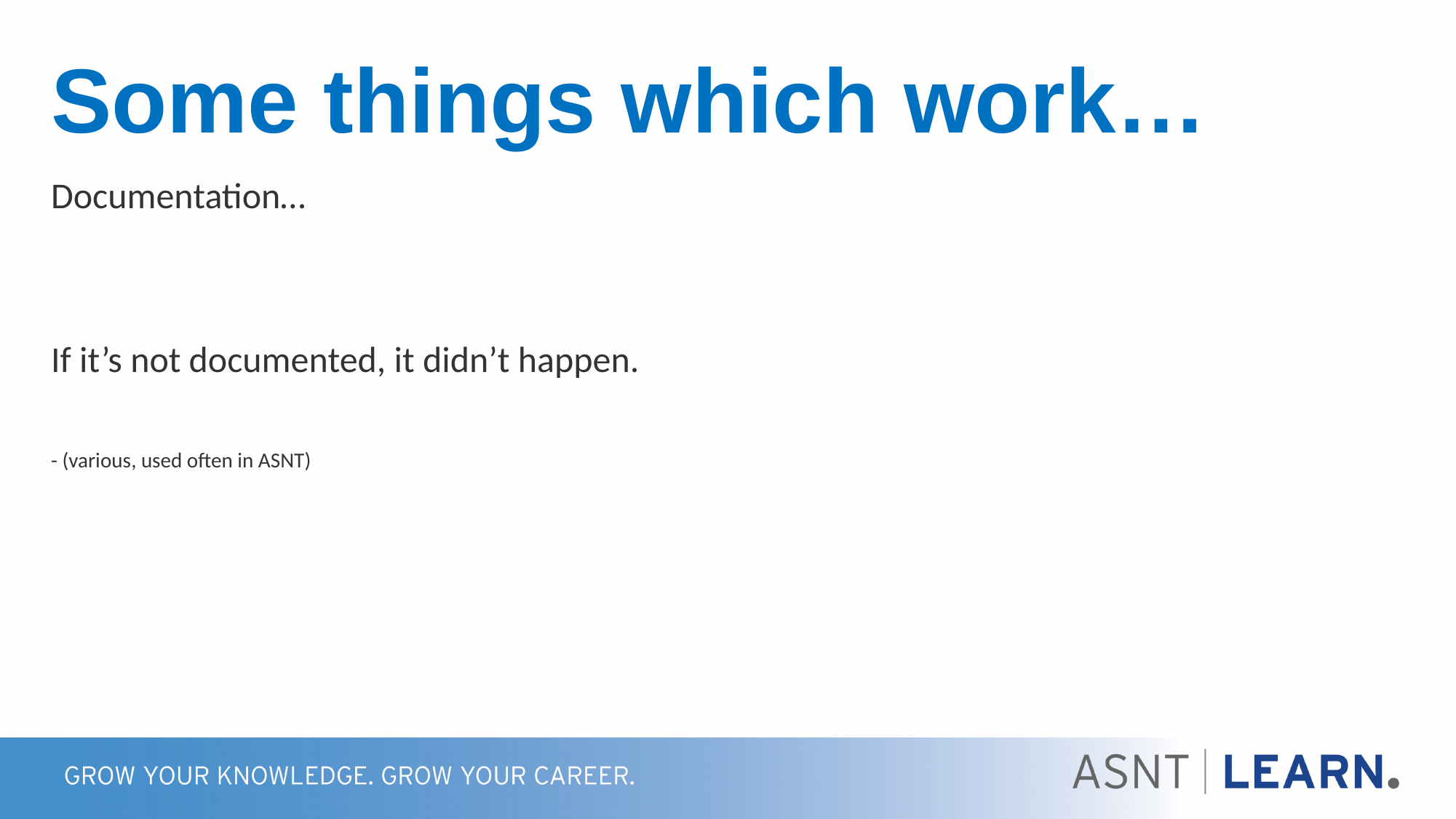

# Some things which work…
Documentation…

If it’s not documented, it didn’t happen.

- (various, used often in ASNT)